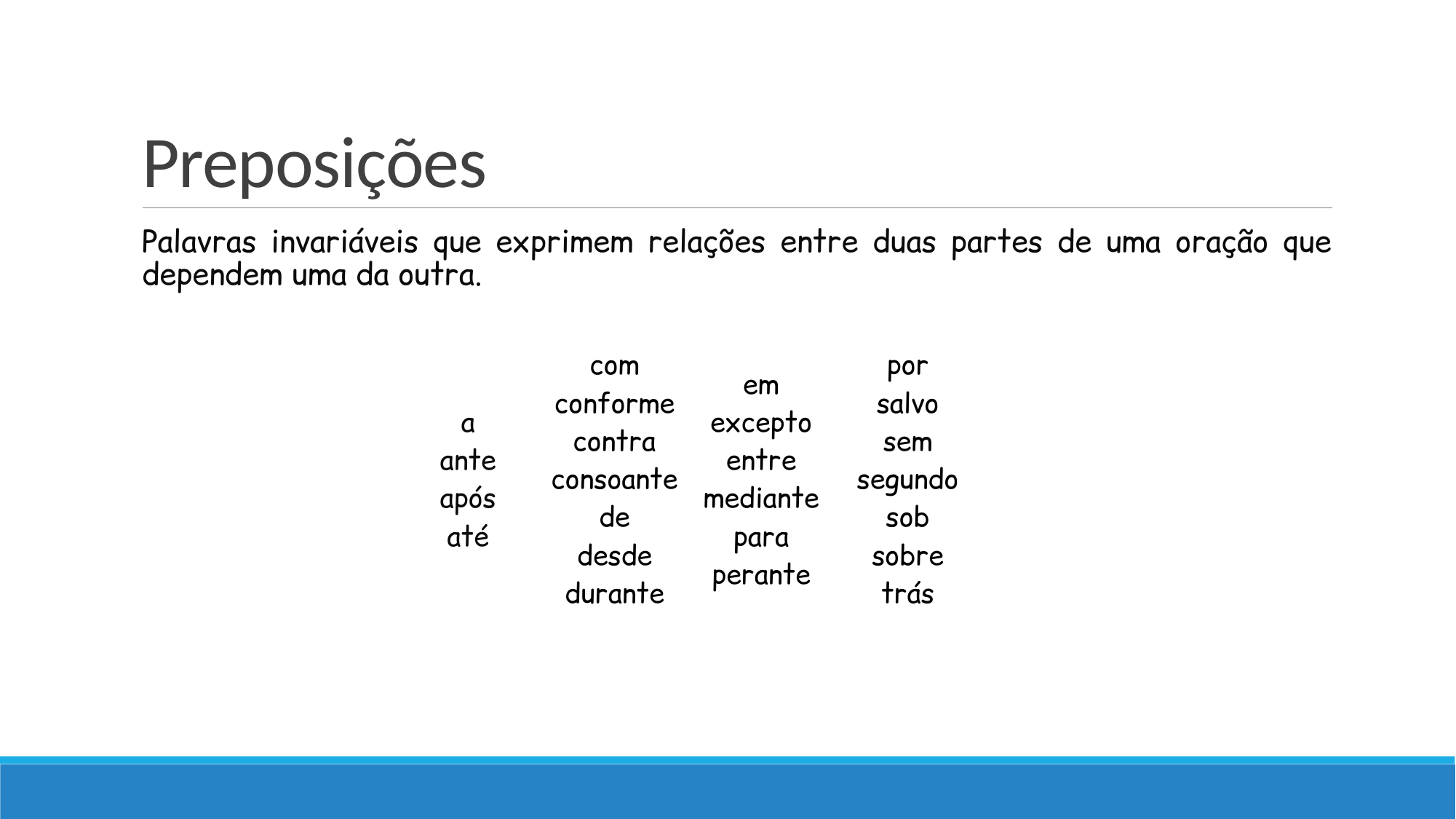

# Preposições
Palavras invariáveis que exprimem relações entre duas partes de uma oração que dependem uma da outra.

| a ante após até | com conforme contra consoante de desde durante | em excepto entre mediante para perante | por salvo sem segundo sob sobre trás |
| --- | --- | --- | --- |